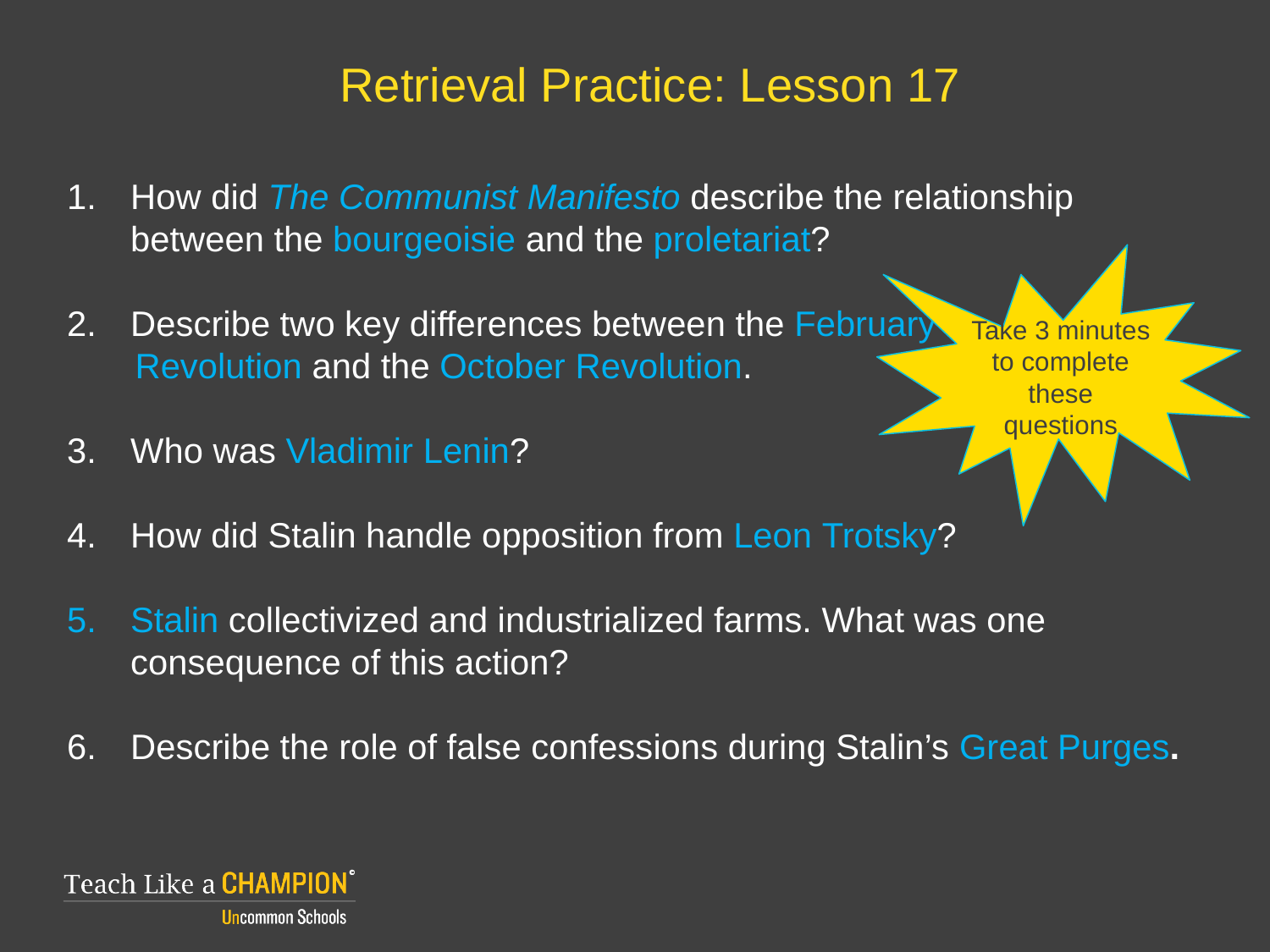

# Retrieval Practice: Lesson 17
How did The Communist Manifesto describe the relationship between the bourgeoisie and the proletariat?

Describe two key differences between the February
       Revolution and the October Revolution.

Who was Vladimir Lenin?

How did Stalin handle opposition from Leon Trotsky?

Stalin collectivized and industrialized farms. What was one consequence of this action?

Describe the role of false confessions during Stalin’s Great Purges.
Take 3 minutes to complete these questions